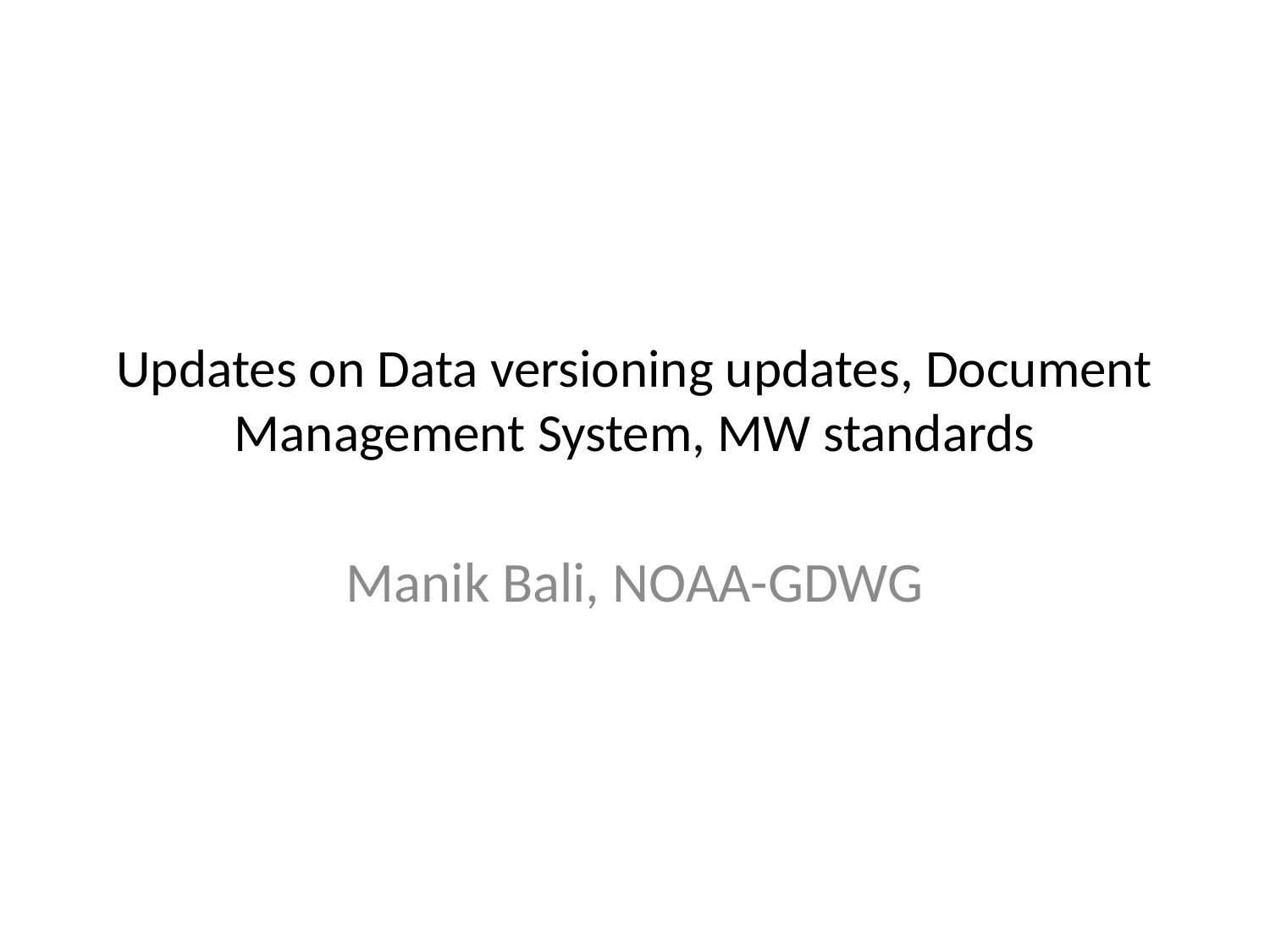

# Updates on Data versioning updates, Document Management System, MW standards
Manik Bali, NOAA-GDWG